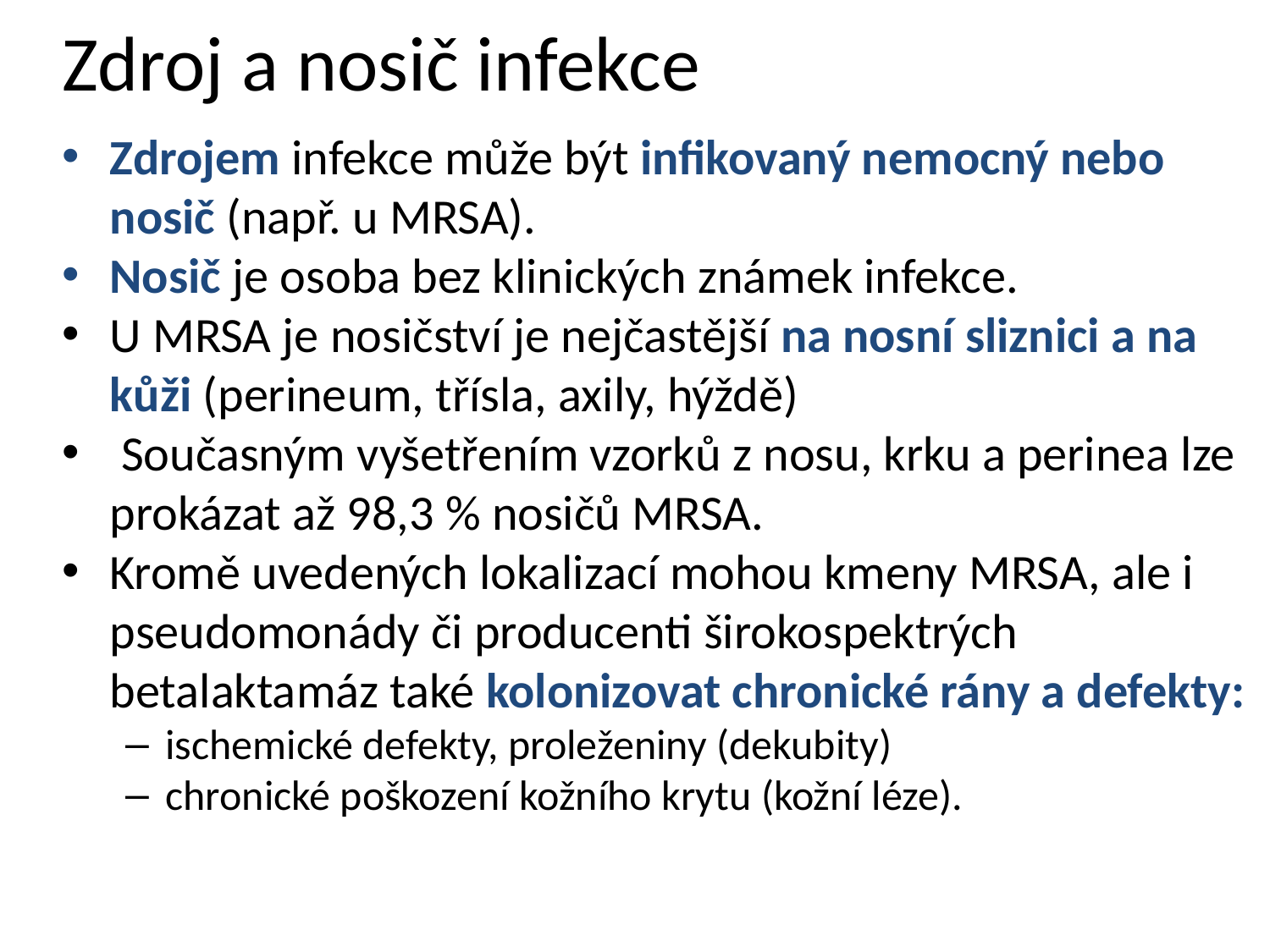

# Zdroj a nosič infekce
Zdrojem infekce může být infikovaný nemocný nebo nosič (např. u MRSA).
Nosič je osoba bez klinických známek infekce.
U MRSA je nosičství je nejčastější na nosní sliznici a na kůži (perineum, třísla, axily, hýždě)
 Současným vyšetřením vzorků z nosu, krku a perinea lze prokázat až 98,3 % nosičů MRSA.
Kromě uvedených lokalizací mohou kmeny MRSA, ale i pseudomonády či producenti širokospektrých betalaktamáz také kolonizovat chronické rány a defekty:
ischemické defekty, proleženiny (dekubity)
chronické poškození kožního krytu (kožní léze).